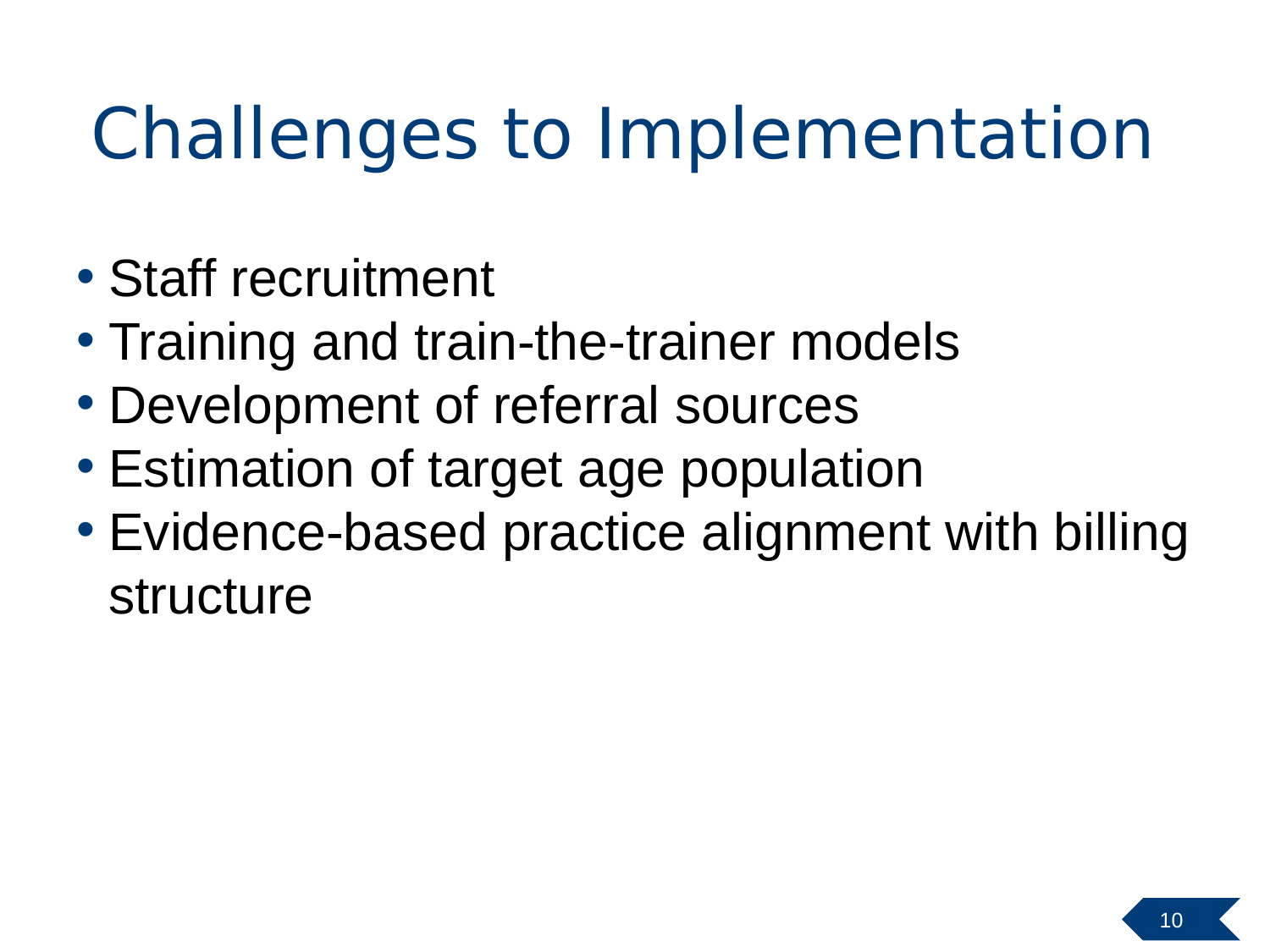

# Challenges to Implementation
Staff recruitment
Training and train-the-trainer models
Development of referral sources
Estimation of target age population
Evidence-based practice alignment with billing structure